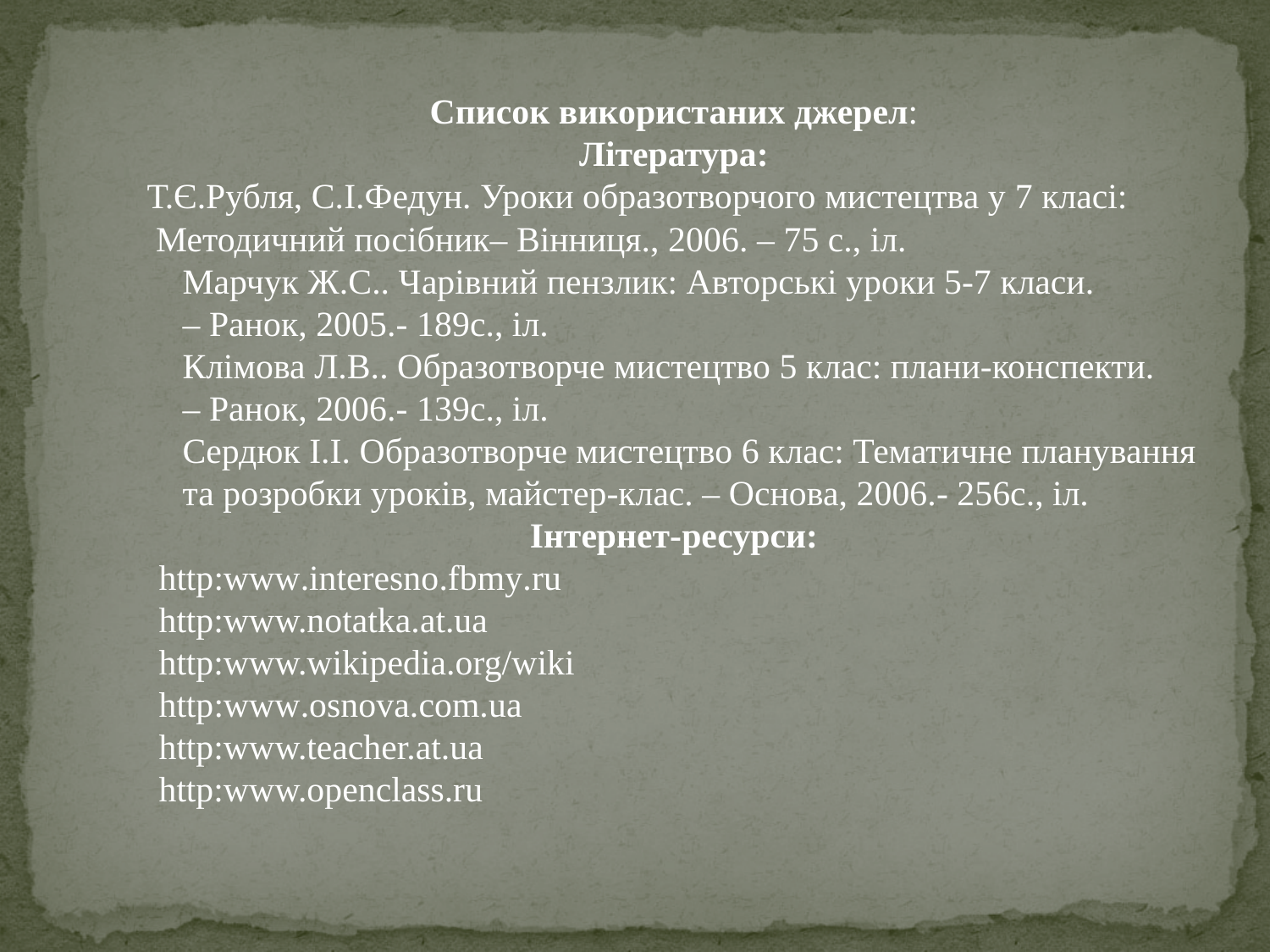

Список використаних джерел:
Література:
Т.Є.Рубля, С.І.Федун. Уроки образотворчого мистецтва у 7 класі:
 Методичний посібник– Вінниця., 2006. – 75 с., іл.
    Марчук Ж.С.. Чарівний пензлик: Авторські уроки 5-7 класи.
    – Ранок, 2005.- 189с., іл.
    Клімова Л.В.. Образотворче мистецтво 5 клас: плани-конспекти.
    – Ранок, 2006.- 139с., іл.
    Cердюк І.І. Образотворче мистецтво 6 клас: Тематичне планування
    та розробки уроків, майстер-клас. – Основа, 2006.- 256с., іл.
Інтернет-ресурси:
http:www.interesno.fbmy.ru
http:www.notatka.at.ua
http:www.wikipedia.org/wiki
http:www.osnova.com.ua
http:www.teacher.at.ua
http:www.openclass.ru